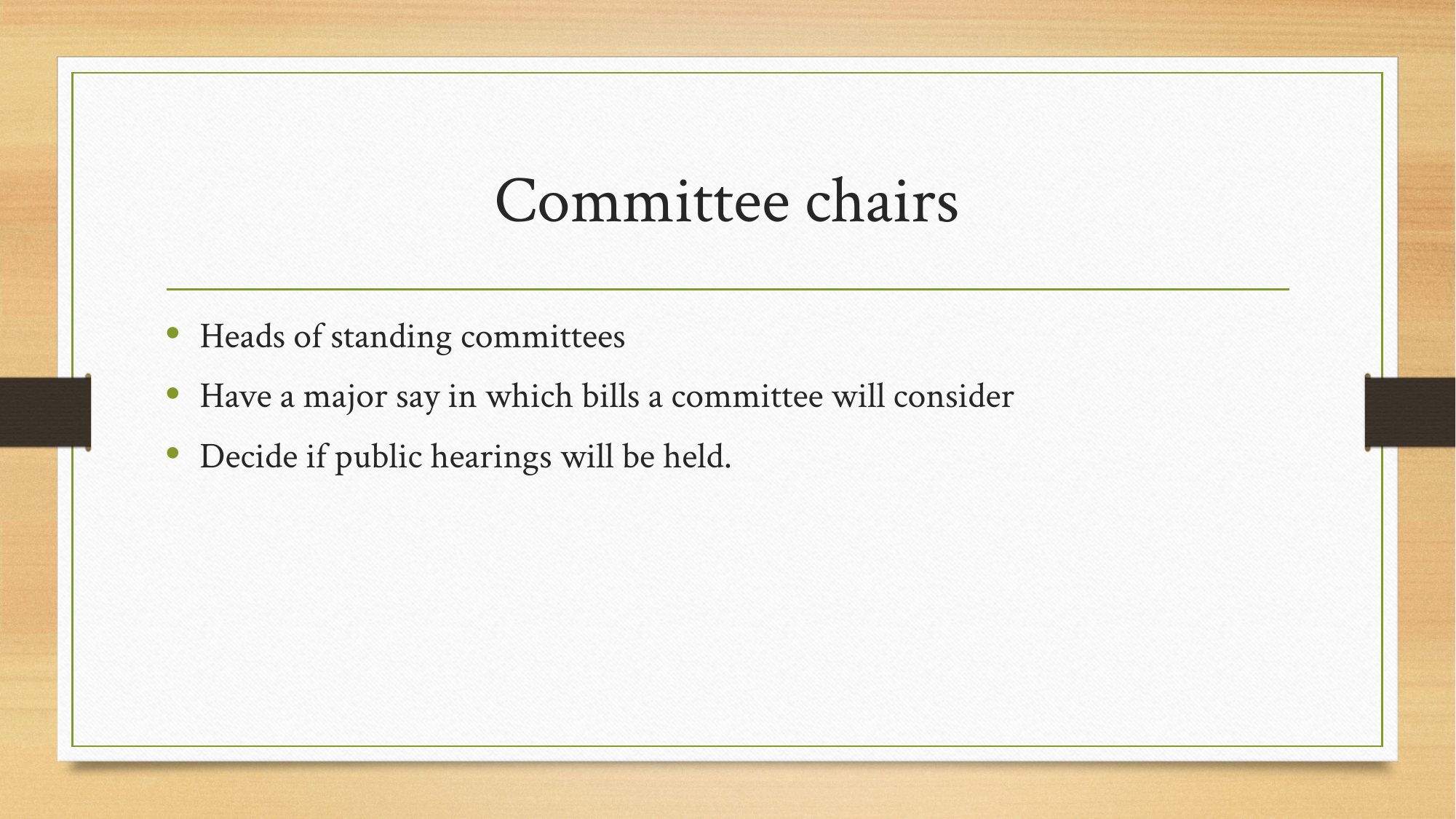

# Committee chairs
Heads of standing committees
Have a major say in which bills a committee will consider
Decide if public hearings will be held.